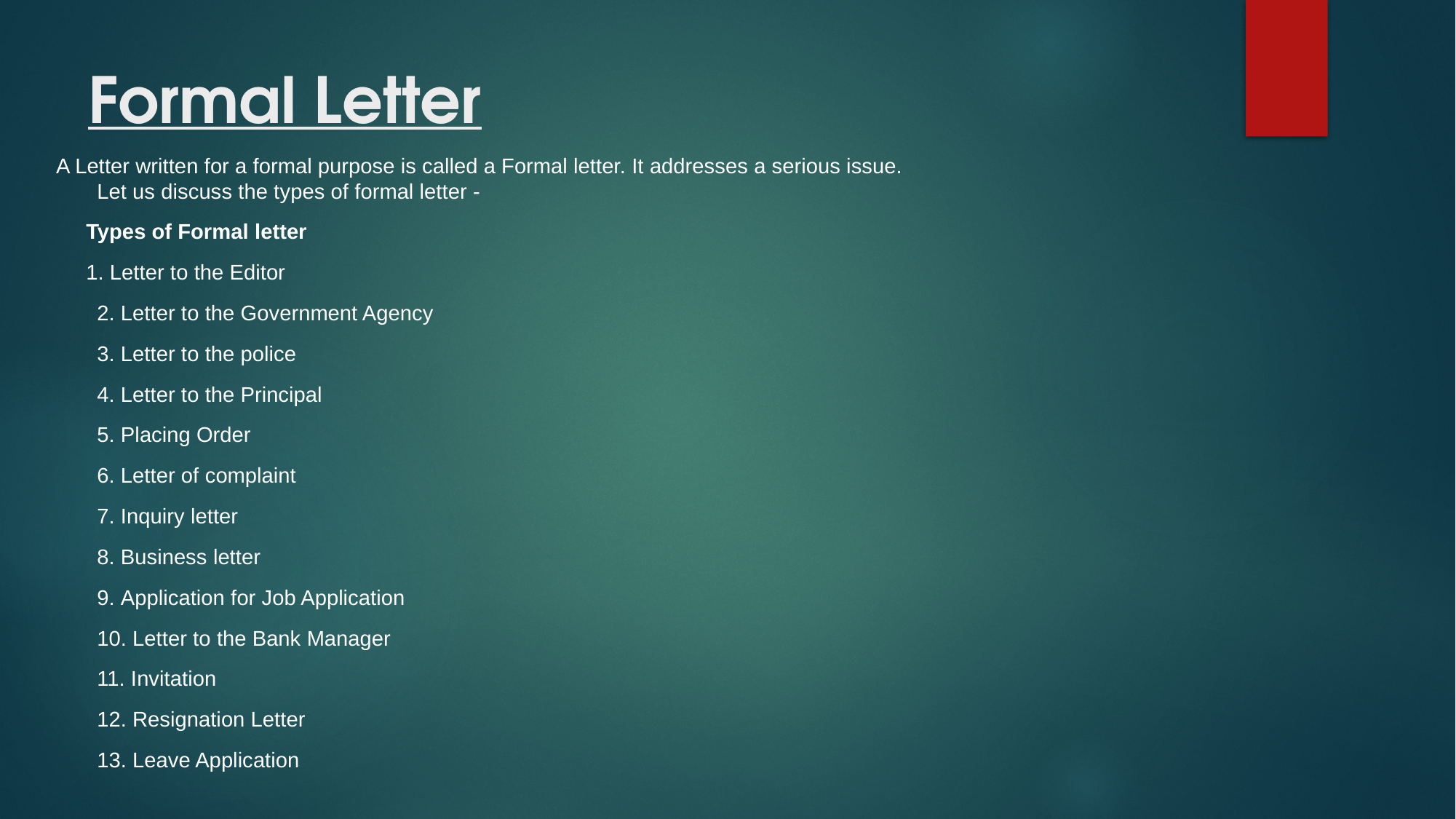

# Formal Letter
A Letter written for a formal purpose is called a Formal letter. It addresses a serious issue.
Let us discuss the types of formal letter -
     Types of Formal letter
     1. Letter to the Editor
	2. Letter to the Government Agency
	3. Letter to the police
	4. Letter to the Principal
	5. Placing Order
	6. Letter of complaint
	7. Inquiry letter
	8. Business letter
	9. Application for Job Application
	10. Letter to the Bank Manager
	11. Invitation
	12. Resignation Letter
	13. Leave Application